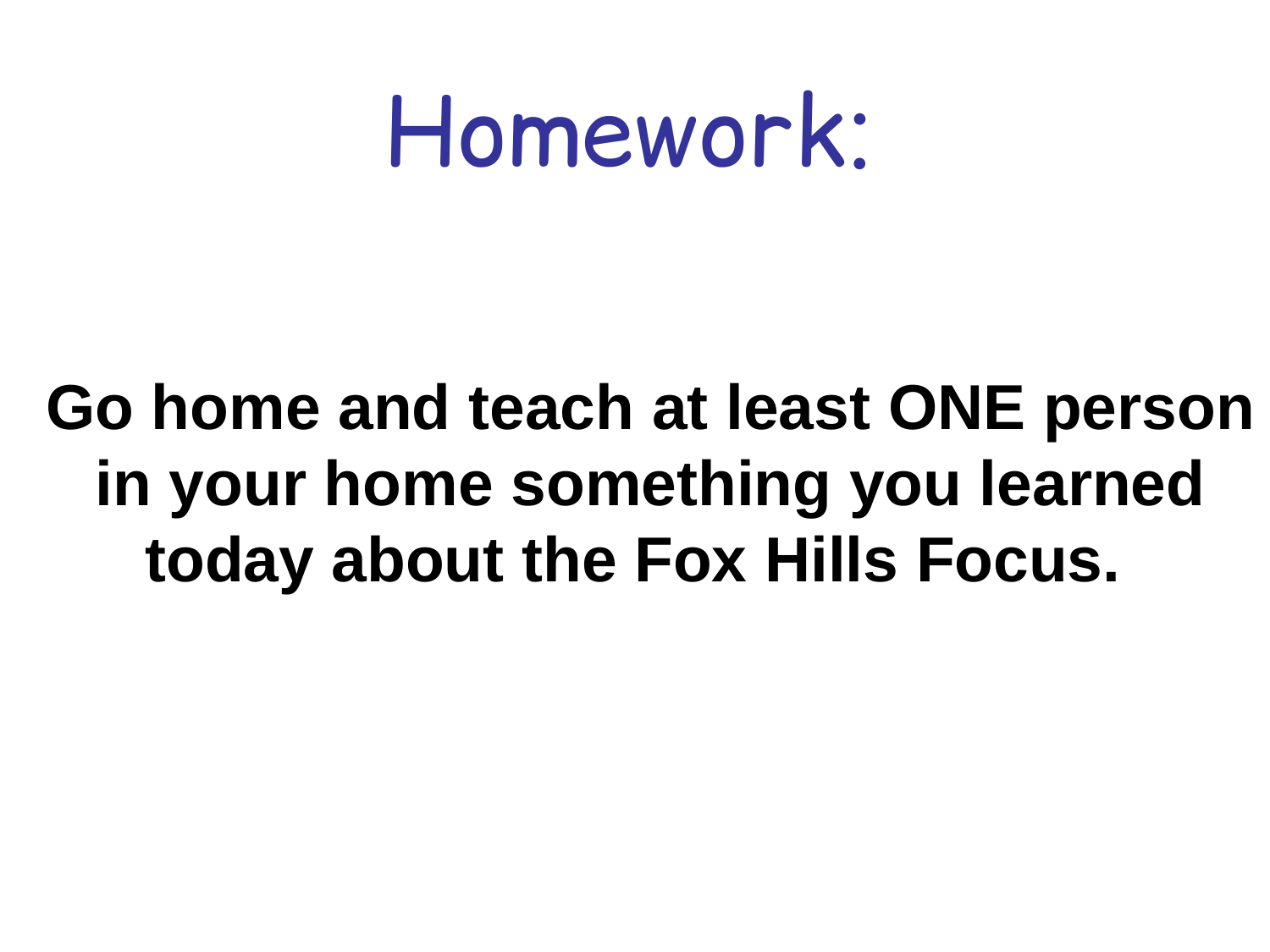

Homework:
Go home and teach at least ONE person in your home something you learned today about the Fox Hills Focus.